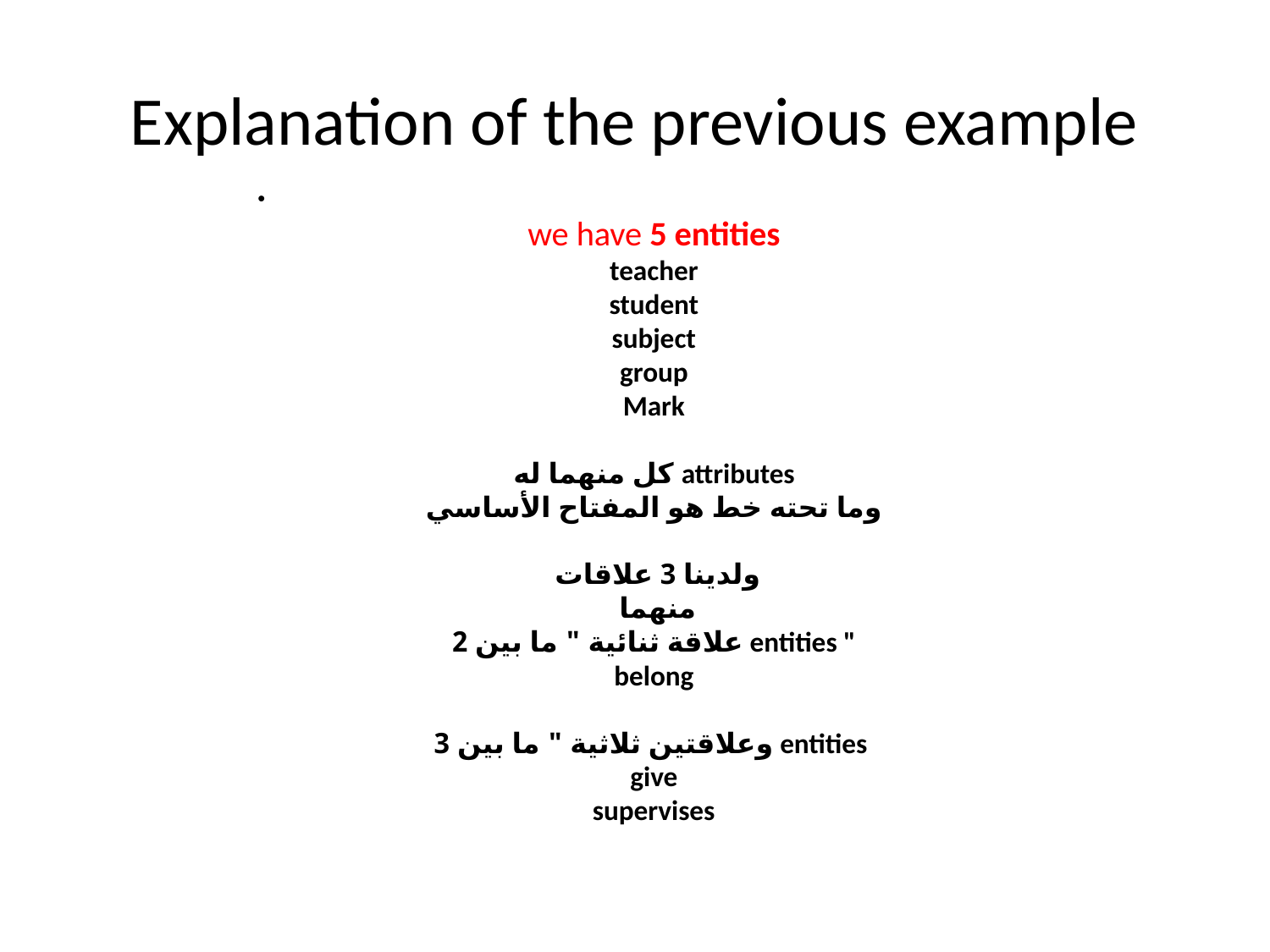

# Explanation of the previous example
we have 5 entities
teacher
student
subject
group
Mark
كل منهما له attributes
وما تحته خط هو المفتاح الأساسي
ولدينا 3 علاقات
منهما
علاقة ثنائية " ما بين 2 entities "
belong
وعلاقتين ثلاثية " ما بين 3 entities
give
supervises